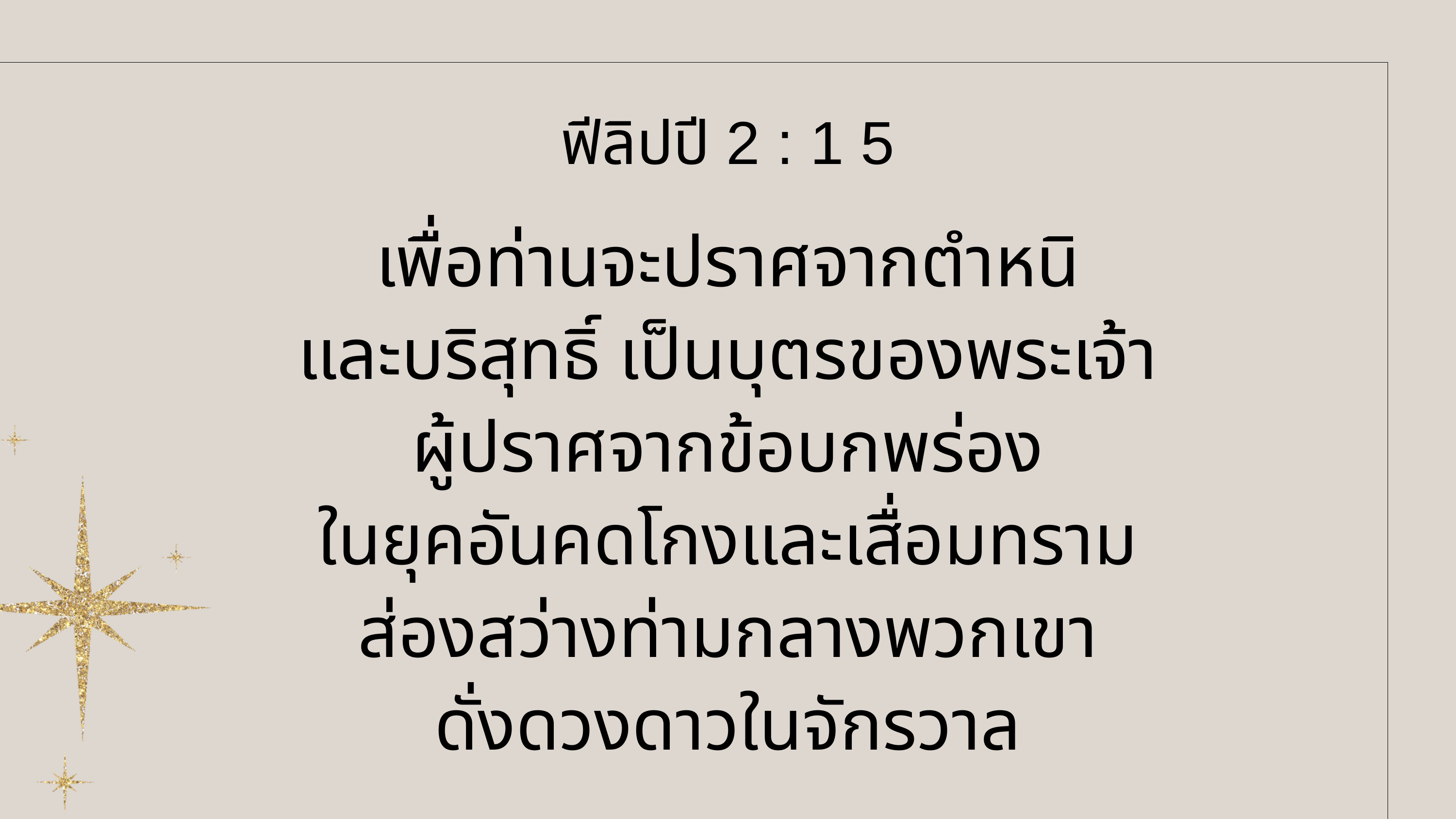

ฟีลิปปี 2 : 1 5
เพื่อท่านจะปราศจากตำหนิ
และบริสุทธิ์ เป็นบุตรของพระเจ้า
ผู้ปราศจากข้อบกพร่อง
ในยุคอันคดโกงและเสื่อมทราม
ส่องสว่างท่ามกลางพวกเขา
ดั่งดวงดาวในจักรวาล